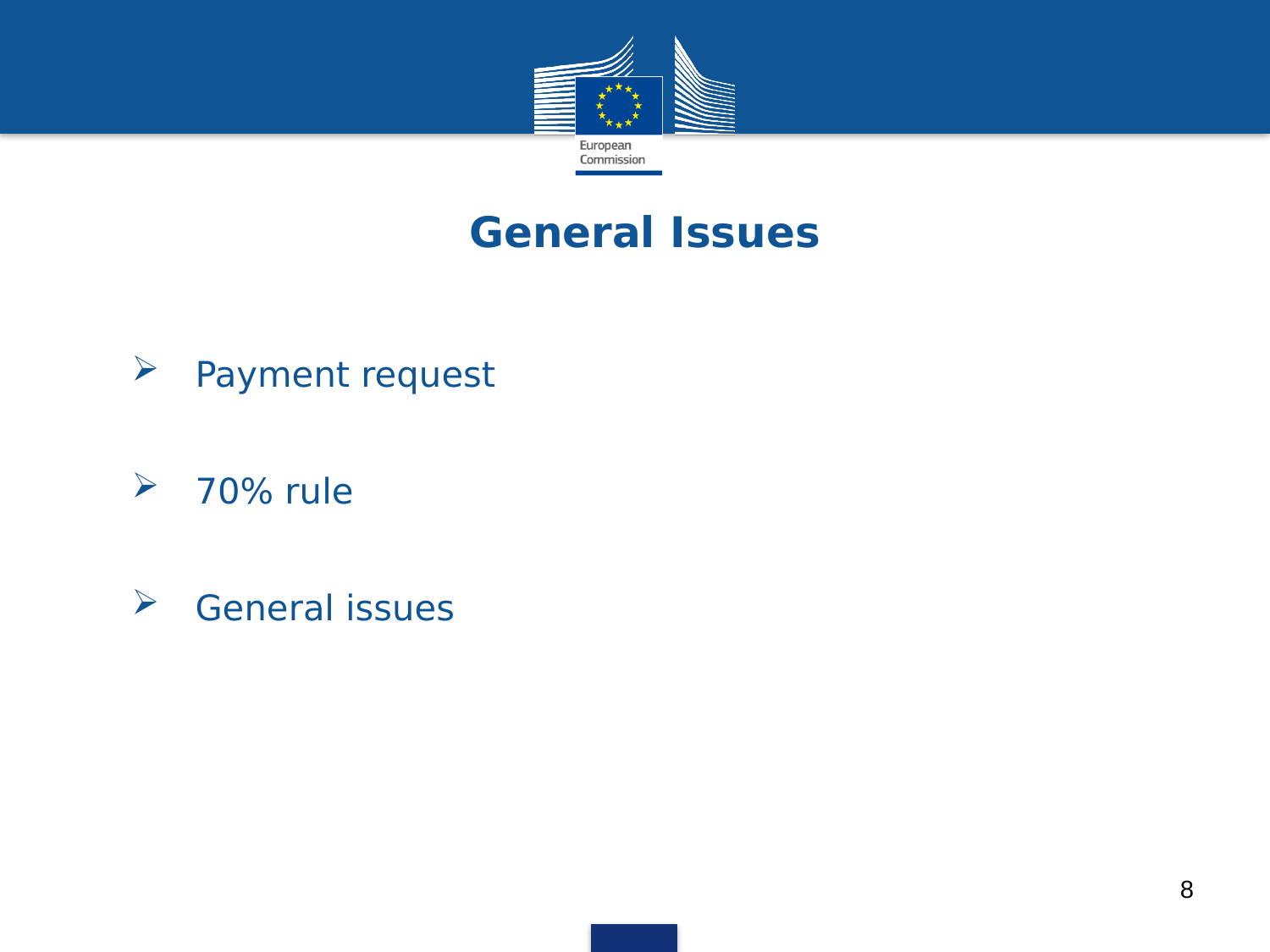

# General Issues

Payment request

70% rule

General issues

8